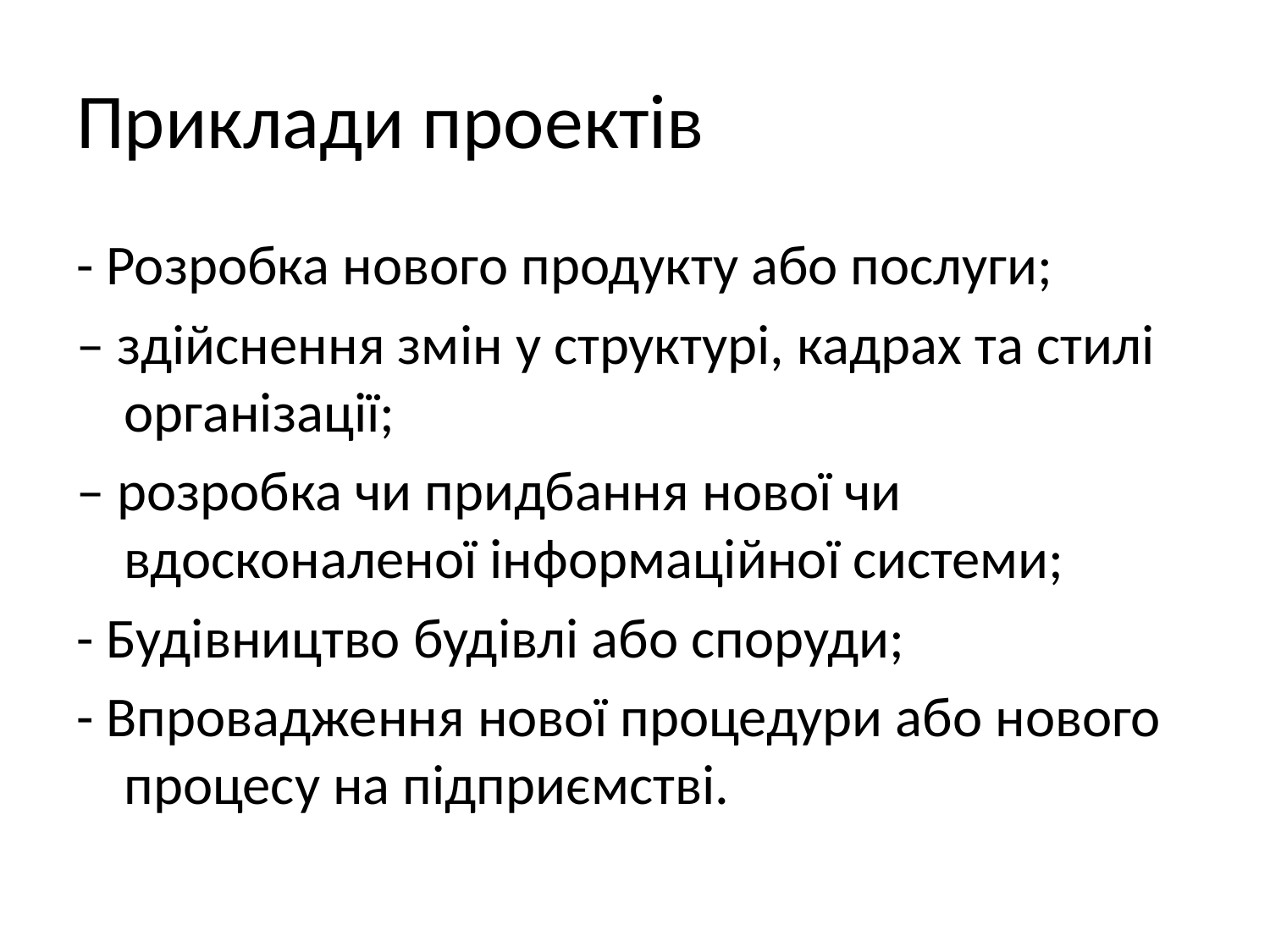

# Приклади проектів
- Розробка нового продукту або послуги;
– здійснення змін у структурі, кадрах та стилі організації;
– розробка чи придбання нової чи вдосконаленої інформаційної системи;
- Будівництво будівлі або споруди;
- Впровадження нової процедури або нового процесу на підприємстві.